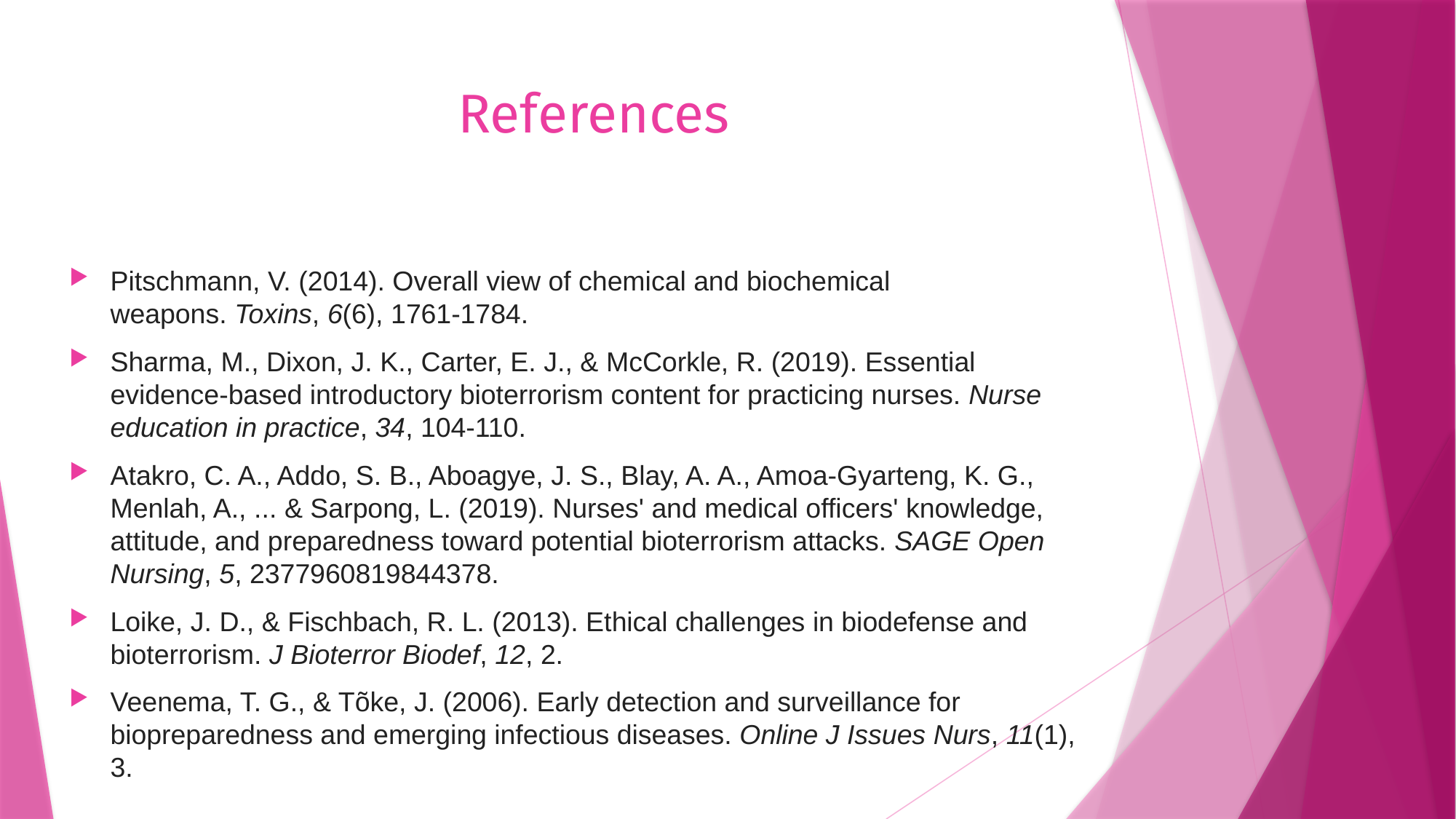

# References
Pitschmann, V. (2014). Overall view of chemical and biochemical weapons. Toxins, 6(6), 1761-1784.
Sharma, M., Dixon, J. K., Carter, E. J., & McCorkle, R. (2019). Essential evidence-based introductory bioterrorism content for practicing nurses. Nurse education in practice, 34, 104-110.
Atakro, C. A., Addo, S. B., Aboagye, J. S., Blay, A. A., Amoa-Gyarteng, K. G., Menlah, A., ... & Sarpong, L. (2019). Nurses' and medical officers' knowledge, attitude, and preparedness toward potential bioterrorism attacks. SAGE Open Nursing, 5, 2377960819844378.
Loike, J. D., & Fischbach, R. L. (2013). Ethical challenges in biodefense and bioterrorism. J Bioterror Biodef, 12, 2.
Veenema, T. G., & Tõke, J. (2006). Early detection and surveillance for biopreparedness and emerging infectious diseases. Online J Issues Nurs, 11(1), 3.